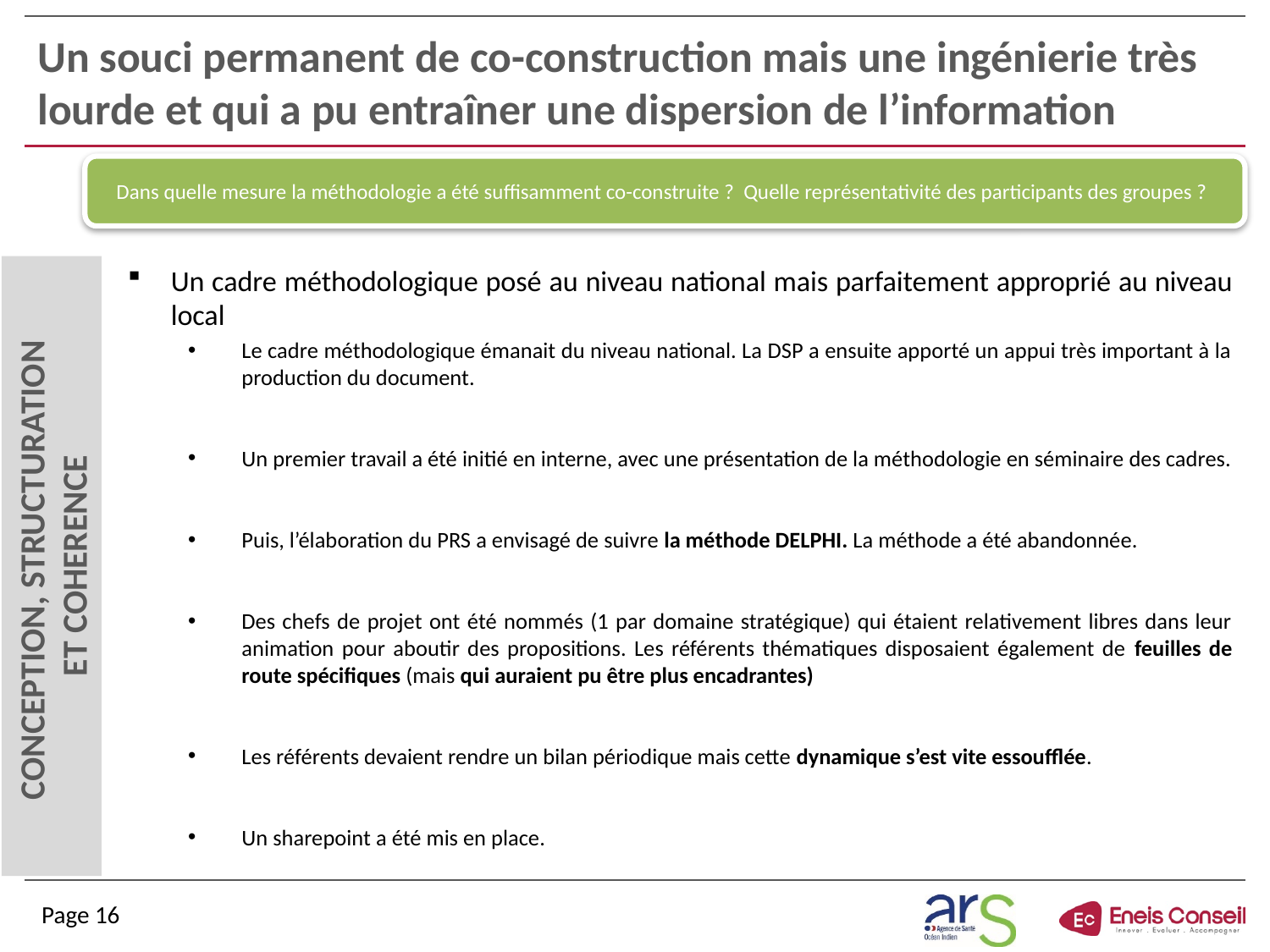

# Un souci permanent de co-construction mais une ingénierie très lourde et qui a pu entraîner une dispersion de l’information
Dans quelle mesure la méthodologie a été suffisamment co-construite ?  Quelle représentativité des participants des groupes ?
Un cadre méthodologique posé au niveau national mais parfaitement approprié au niveau local
Le cadre méthodologique émanait du niveau national. La DSP a ensuite apporté un appui très important à la production du document.

Un premier travail a été initié en interne, avec une présentation de la méthodologie en séminaire des cadres.

Puis, l’élaboration du PRS a envisagé de suivre la méthode DELPHI. La méthode a été abandonnée.

Des chefs de projet ont été nommés (1 par domaine stratégique) qui étaient relativement libres dans leur animation pour aboutir des propositions. Les référents thématiques disposaient également de feuilles de route spécifiques (mais qui auraient pu être plus encadrantes)

Les référents devaient rendre un bilan périodique mais cette dynamique s’est vite essoufflée.

Un sharepoint a été mis en place.
CONCEPTION, STRUCTURATION
ET COHERENCE